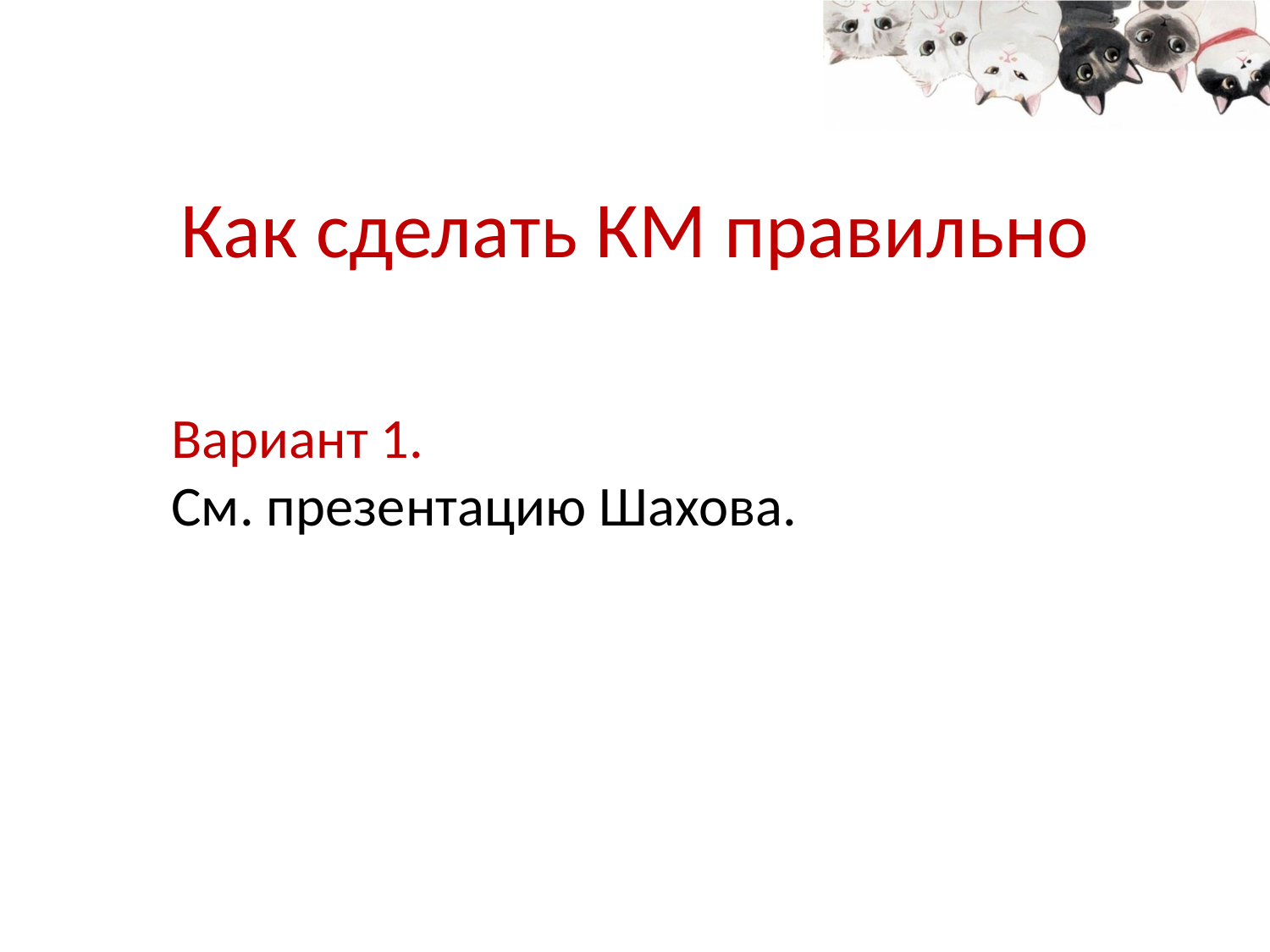

# Как сделать КМ правильно
Вариант 1.
См. презентацию Шахова.